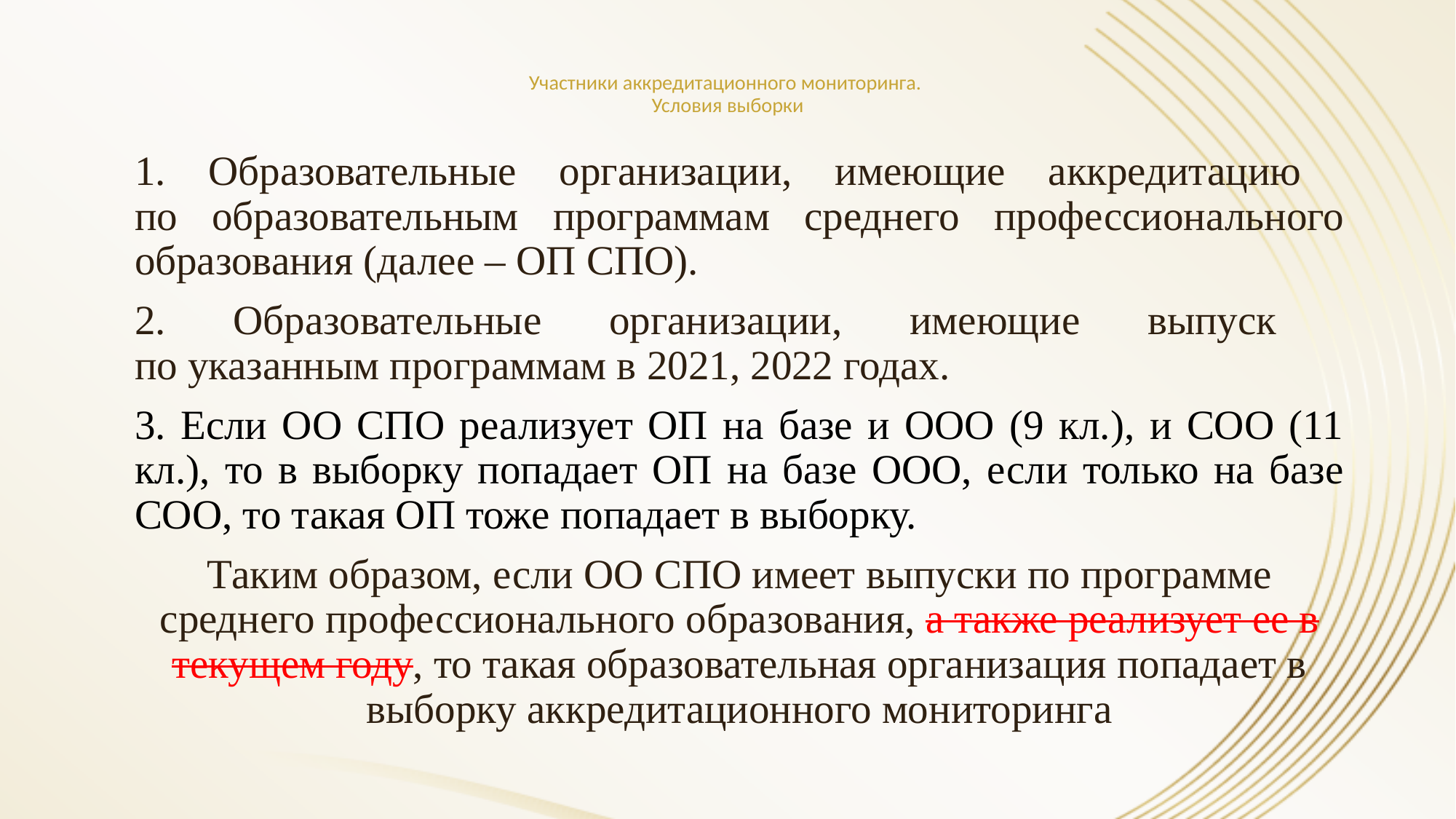

# Участники аккредитационного мониторинга. Условия выборки

1. Образовательные организации, имеющие аккредитацию
по образовательным программам среднего профессионального образования (далее – ОП СПО).
2. Образовательные организации, имеющие выпуск
по указанным программам в 2021, 2022 годах.
3. Если ОО СПО реализует ОП на базе и ООО (9 кл.), и СОО (11 кл.), то в выборку попадает ОП на базе ООО, если только на базе СОО, то такая ОП тоже попадает в выборку.
Таким образом, если ОО СПО имеет выпуски по программе среднего профессионального образования, а также реализует ее в текущем году, то такая образовательная организация попадает в выборку аккредитационного мониторинга